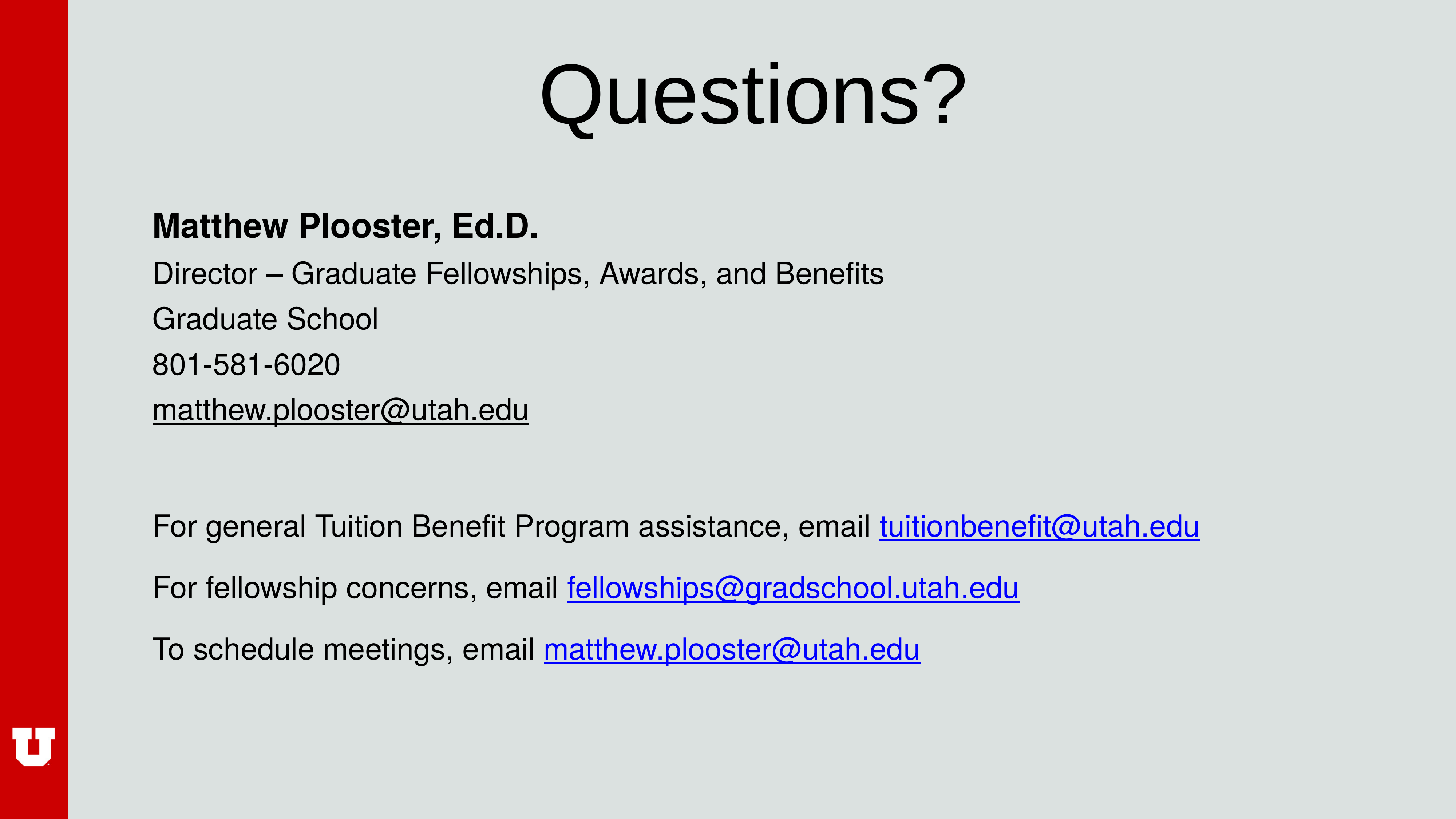

# Questions?
Matthew Plooster, Ed.D.
Director – Graduate Fellowships, Awards, and Benefits
Graduate School
801-581-6020
matthew.plooster@utah.edu

For general Tuition Benefit Program assistance, email tuitionbenefit@utah.edu
For fellowship concerns, email fellowships@gradschool.utah.edu
To schedule meetings, email matthew.plooster@utah.edu